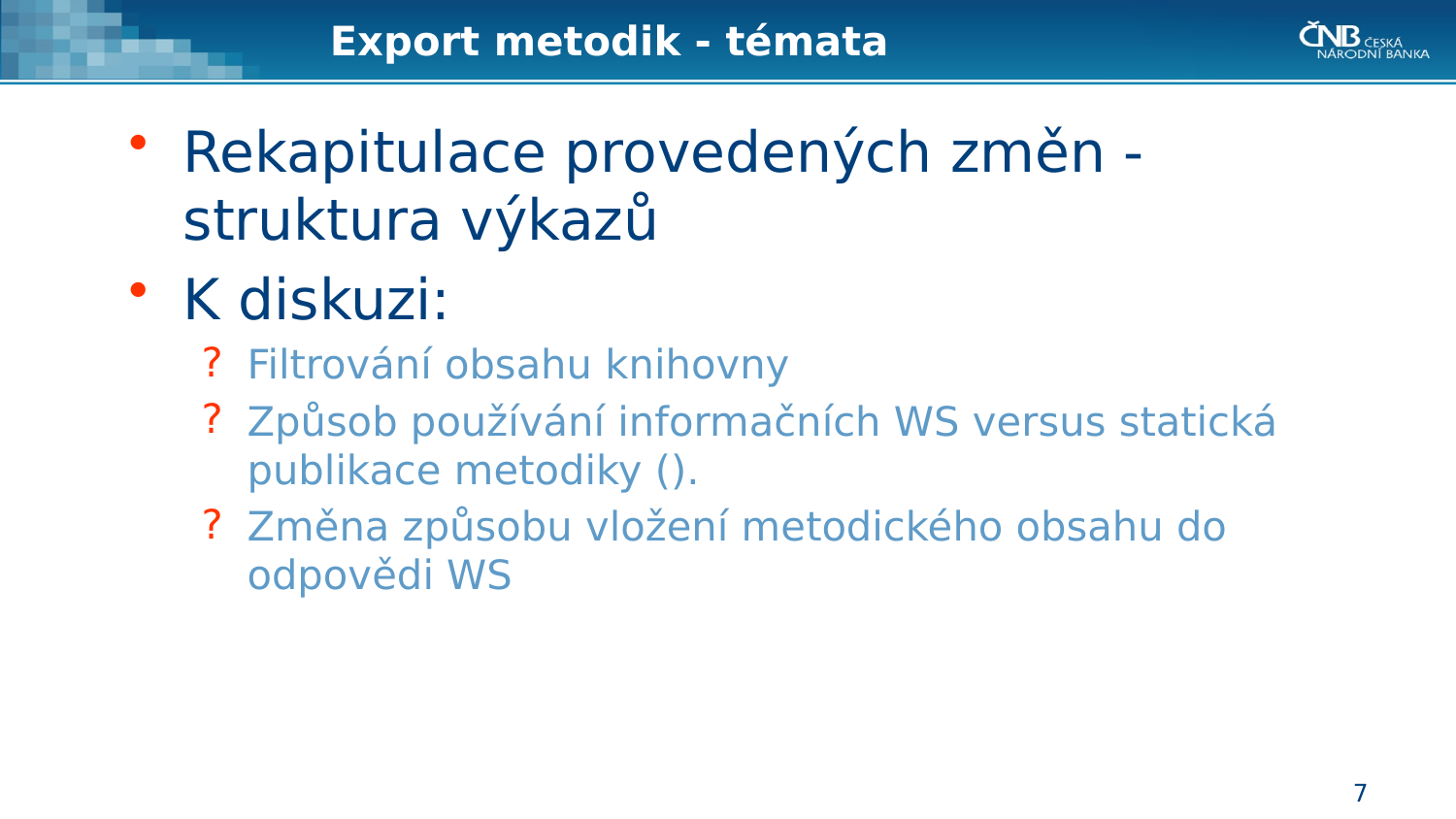

# Export metodik - témata
Rekapitulace provedených změn - struktura výkazů
K diskuzi:
Filtrování obsahu knihovny
Způsob používání informačních WS versus statická publikace metodiky ().
Změna způsobu vložení metodického obsahu do odpovědi WS
7